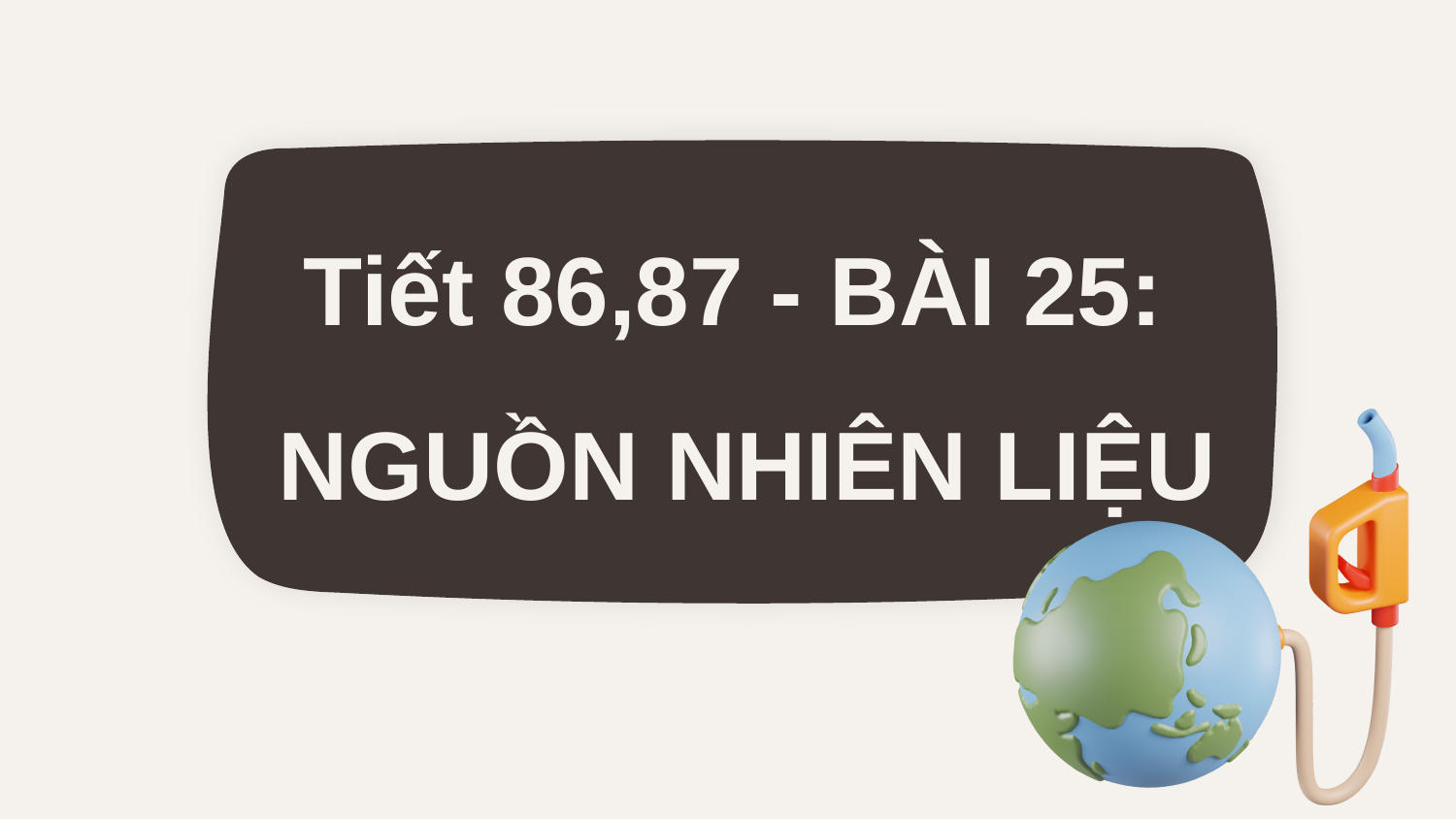

# Tiết 86,87 - BÀI 25: NGUỒN NHIÊN LIỆU